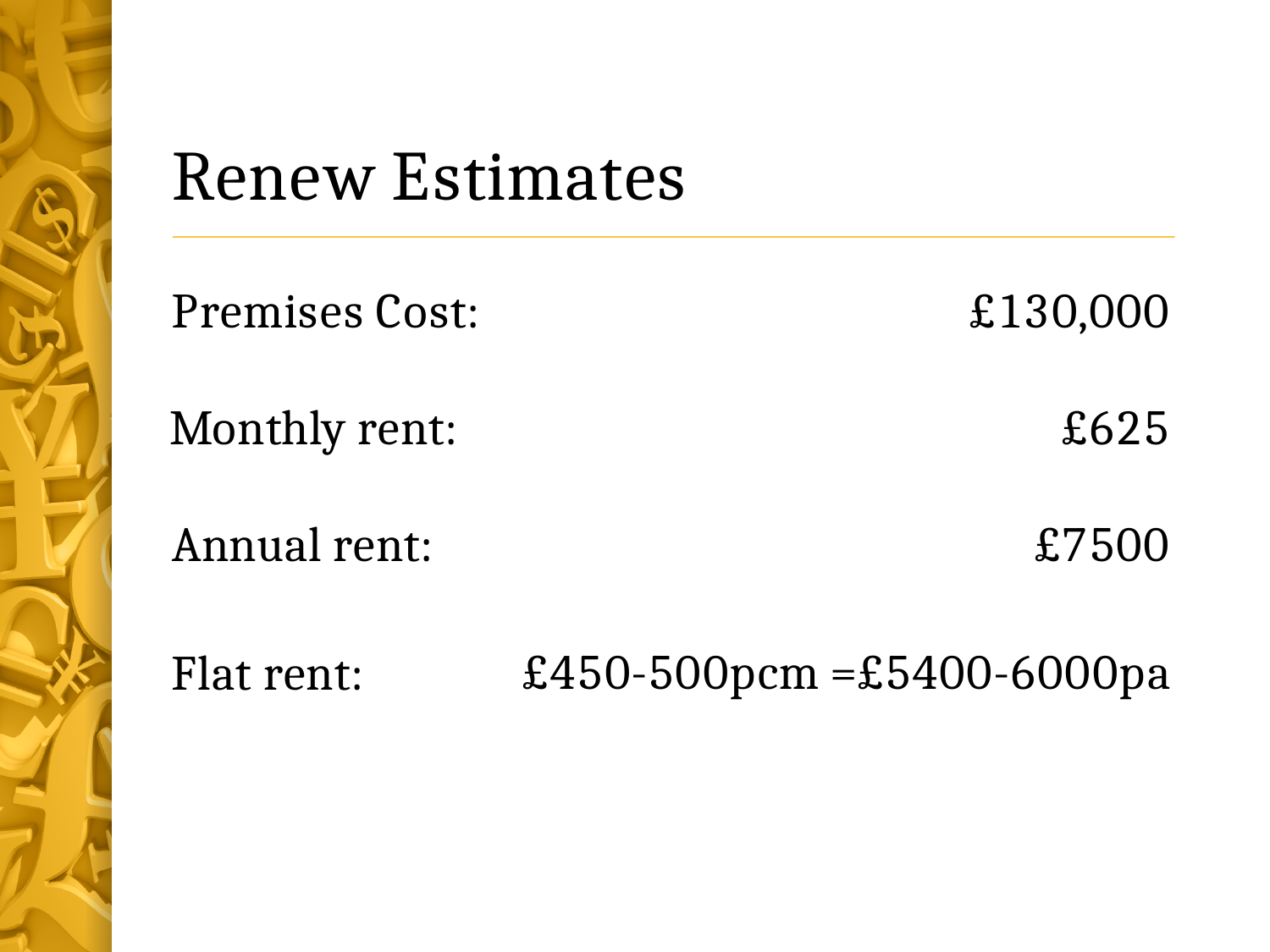

# Renew Estimates
Premises Cost:
£130,000
£625
Monthly rent:

£7500
Annual rent:
£450-500pcm =£5400-6000pa
Flat rent: